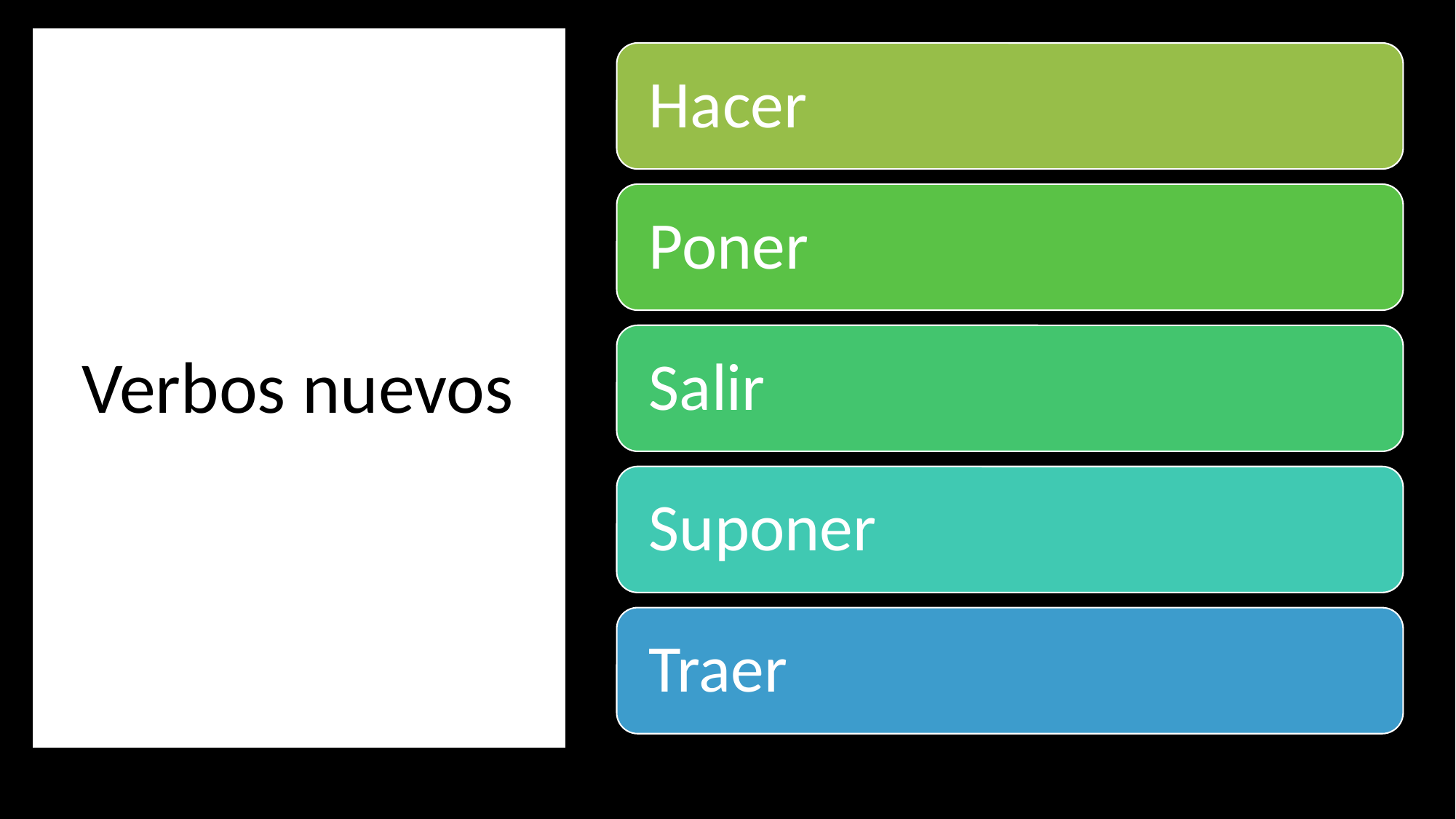

Hacer
Poner
Salir
Suponer
Traer
# Verbos nuevos